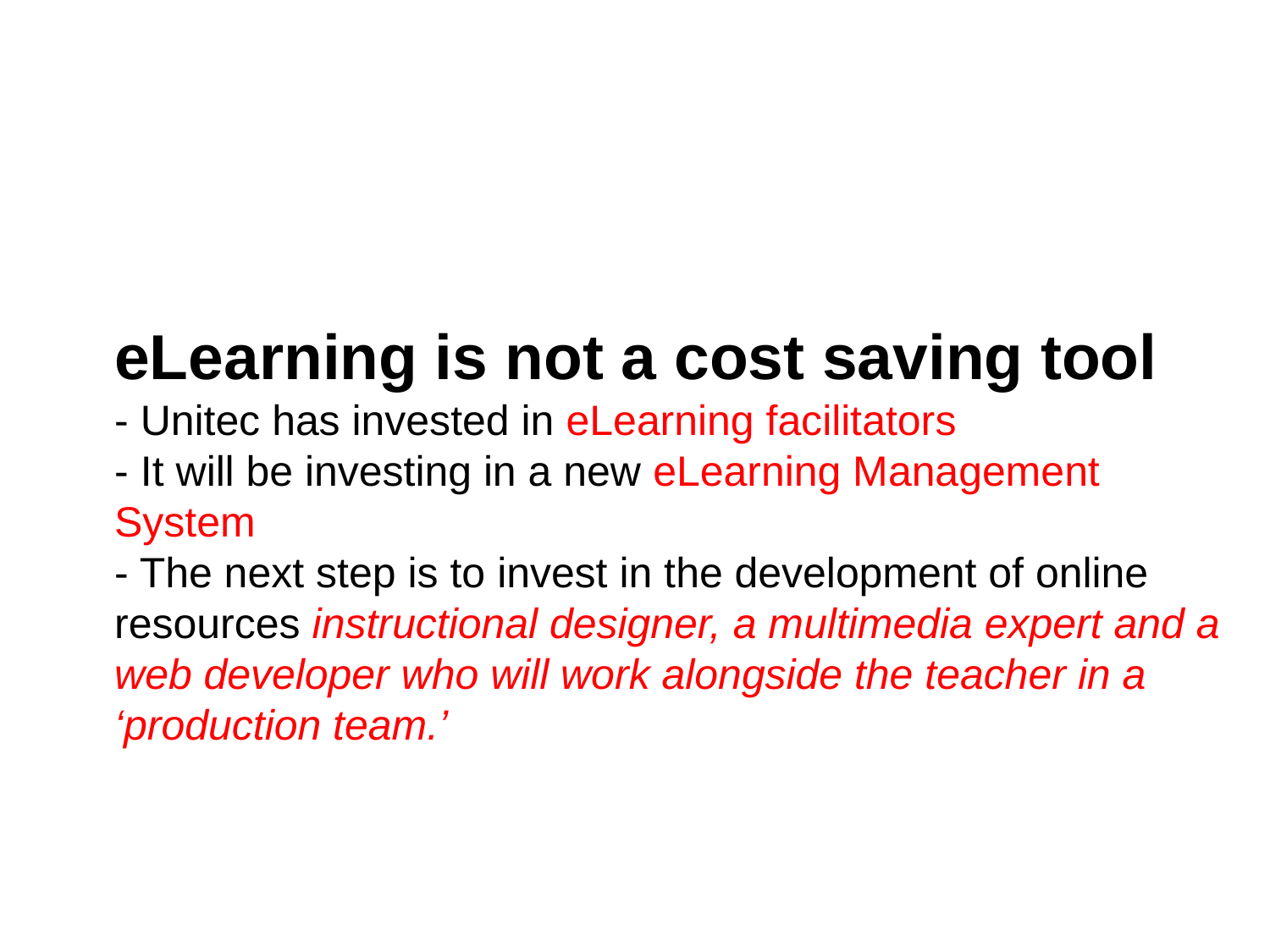

eLearning is not a cost saving tool
- Unitec has invested in eLearning facilitators
- It will be investing in a new eLearning Management System
- The next step is to invest in the development of online resources instructional designer, a multimedia expert and a web developer who will work alongside the teacher in a ‘production team.’